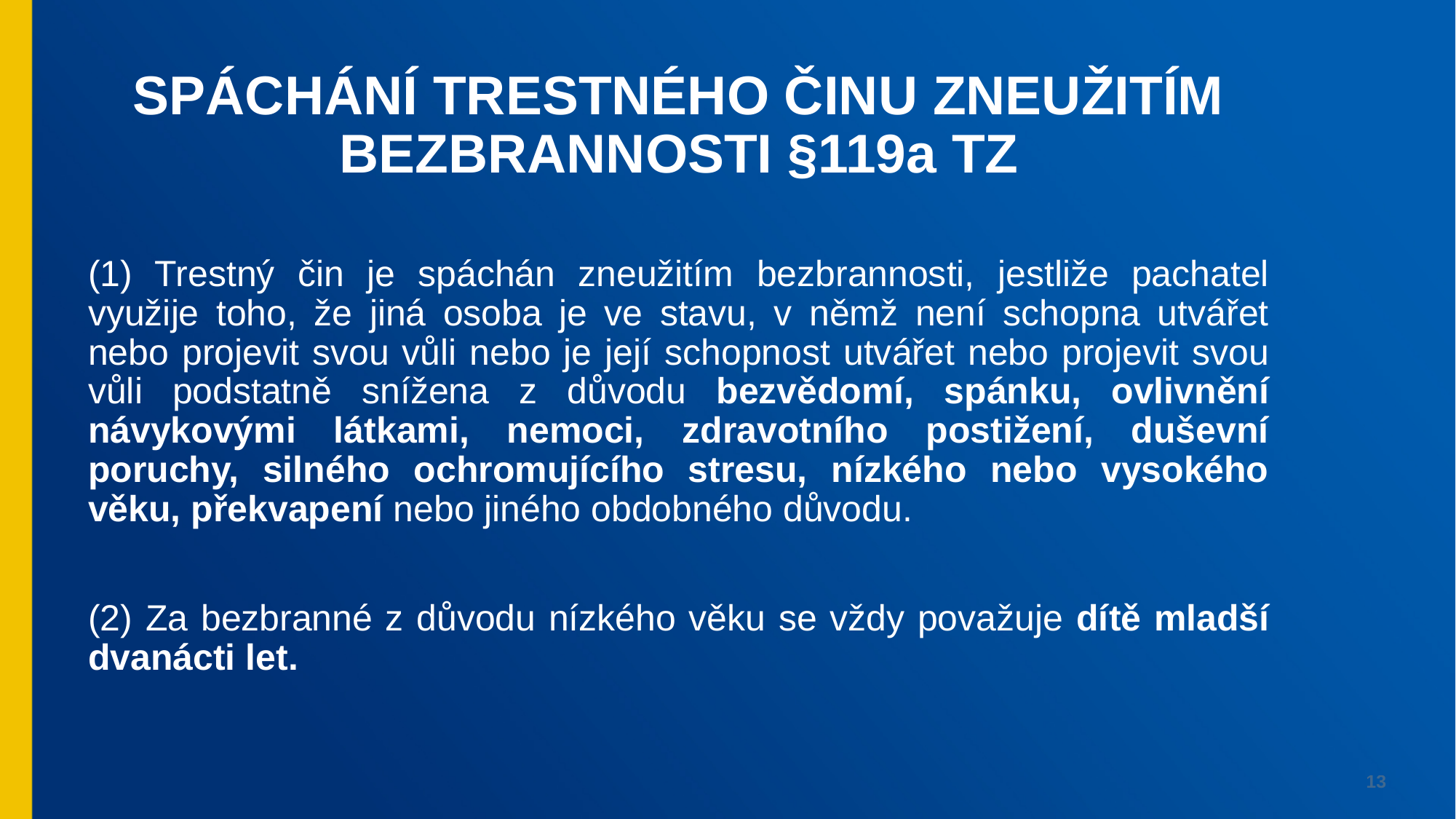

Spáchání trestného činu zneužitím bezbrannosti §119a TZ

(1) Trestný čin je spáchán zneužitím bezbrannosti, jestliže pachatel využije toho, že jiná osoba je ve stavu, v němž není schopna utvářet nebo projevit svou vůli nebo je její schopnost utvářet nebo projevit svou vůli podstatně snížena z důvodu bezvědomí, spánku, ovlivnění návykovými látkami, nemoci, zdravotního postižení, duševní poruchy, silného ochromujícího stresu, nízkého nebo vysokého věku, překvapení nebo jiného obdobného důvodu.

(2) Za bezbranné z důvodu nízkého věku se vždy považuje dítě mladší dvanácti let.

13